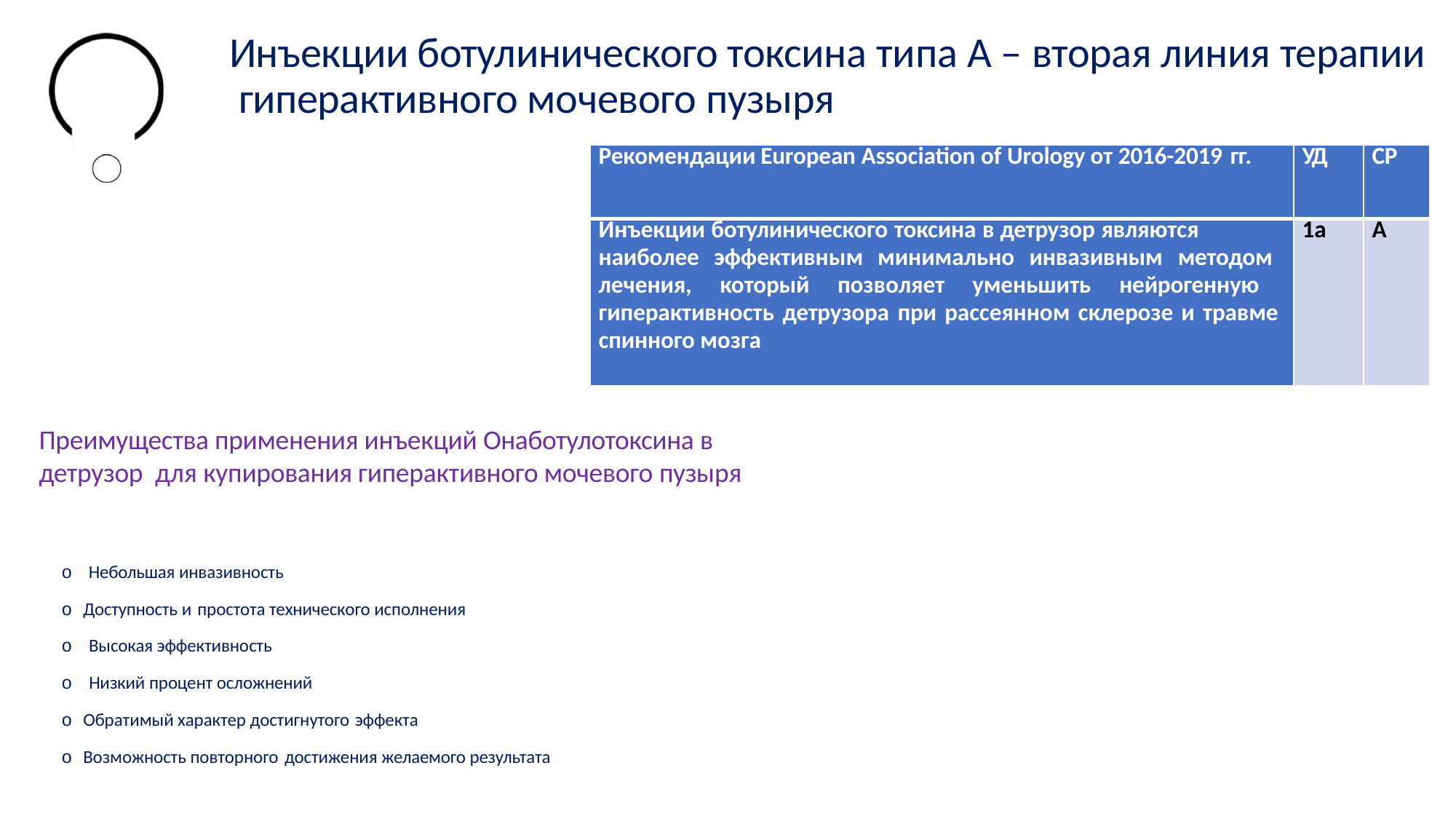

# Инъекции ботулинического токсина типа А – вторая линия терапии  гиперактивного мочевого пузыря

| Рекомендации European Association of Urology от 2016-2019 гг. | УД | СР |
| --- | --- | --- |
| Инъекции ботулинического токсина в детрузор являются наиболее эффективным минимально инвазивным методом лечения, который позволяет уменьшить нейрогенную гиперактивность детрузора при рассеянном склерозе и травме спинного мозга | 1a | А |
Преимущества применения инъекций Онаботулотоксина в детрузор  для купирования гиперактивного мочевого пузыря
o Небольшая инвазивность
o Доступность и простота технического исполнения
o Высокая эффективность
o Низкий процент осложнений
o Обратимый характер достигнутого эффекта
o Возможность повторного достижения желаемого результата